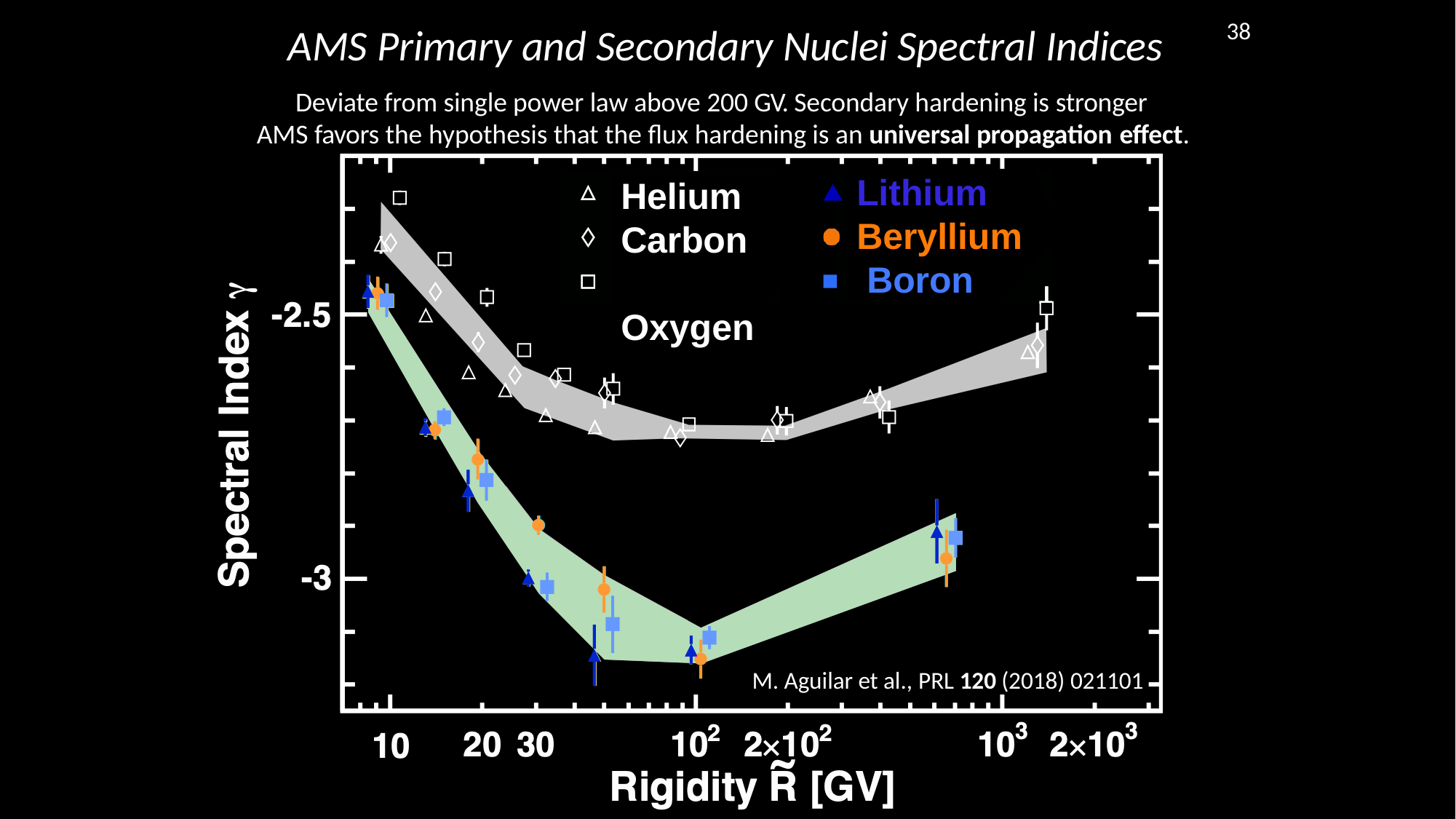

38
# AMS Primary and Secondary Nuclei Spectral Indices
Deviate from single power law above 200 GV. Secondary hardening is stronger  AMS favors the hypothesis that the flux hardening is an universal propagation effect.

Lithium  Beryllium  Boron

Helium  Carbon  Oxygen

M. Aguilar et al., PRL 120 (2018) 021101